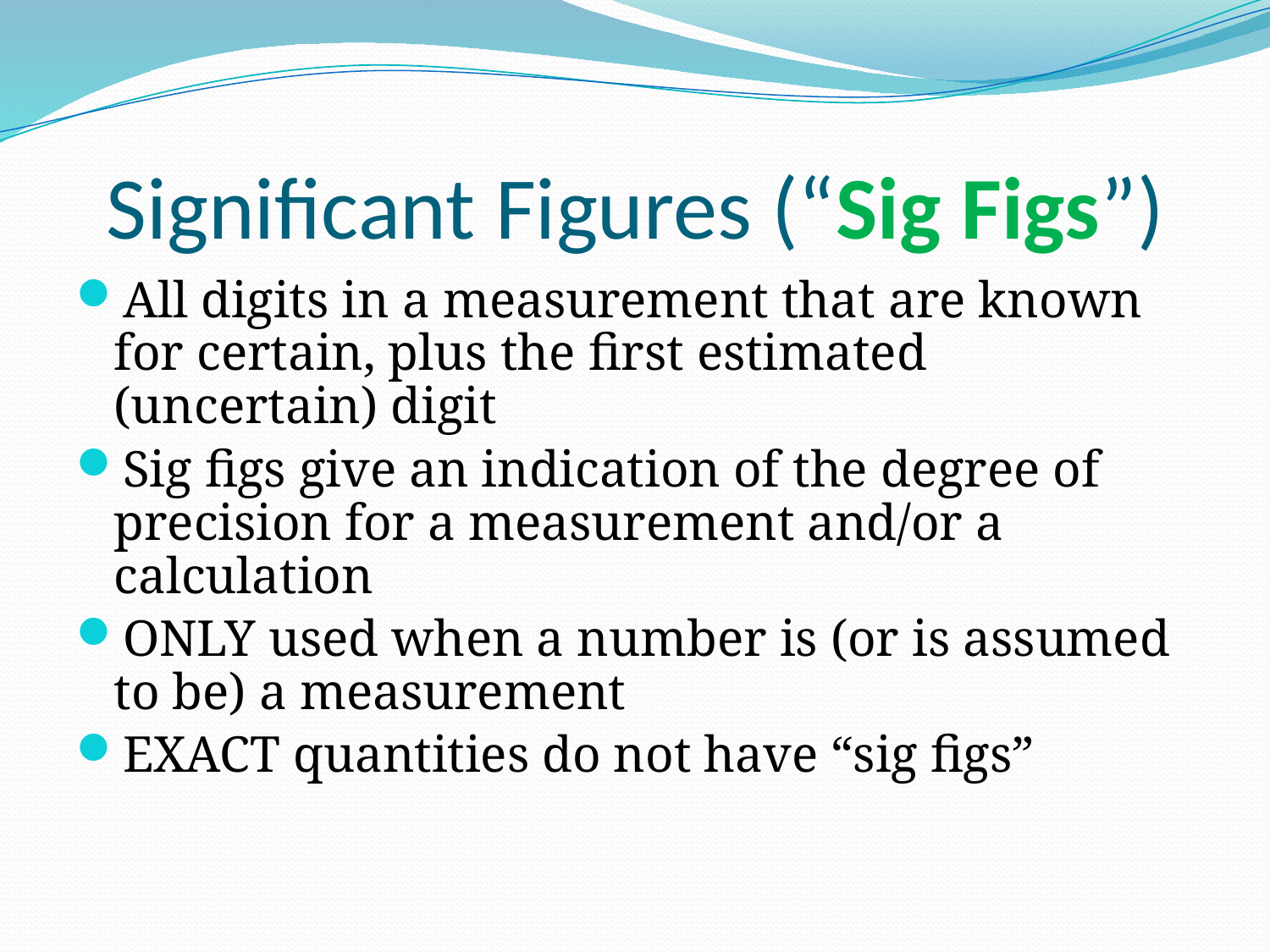

# Significant Figures (“Sig Figs”)
All digits in a measurement that are known for certain, plus the first estimated (uncertain) digit
Sig figs give an indication of the degree of precision for a measurement and/or a calculation
ONLY used when a number is (or is assumed to be) a measurement
EXACT quantities do not have “sig figs”